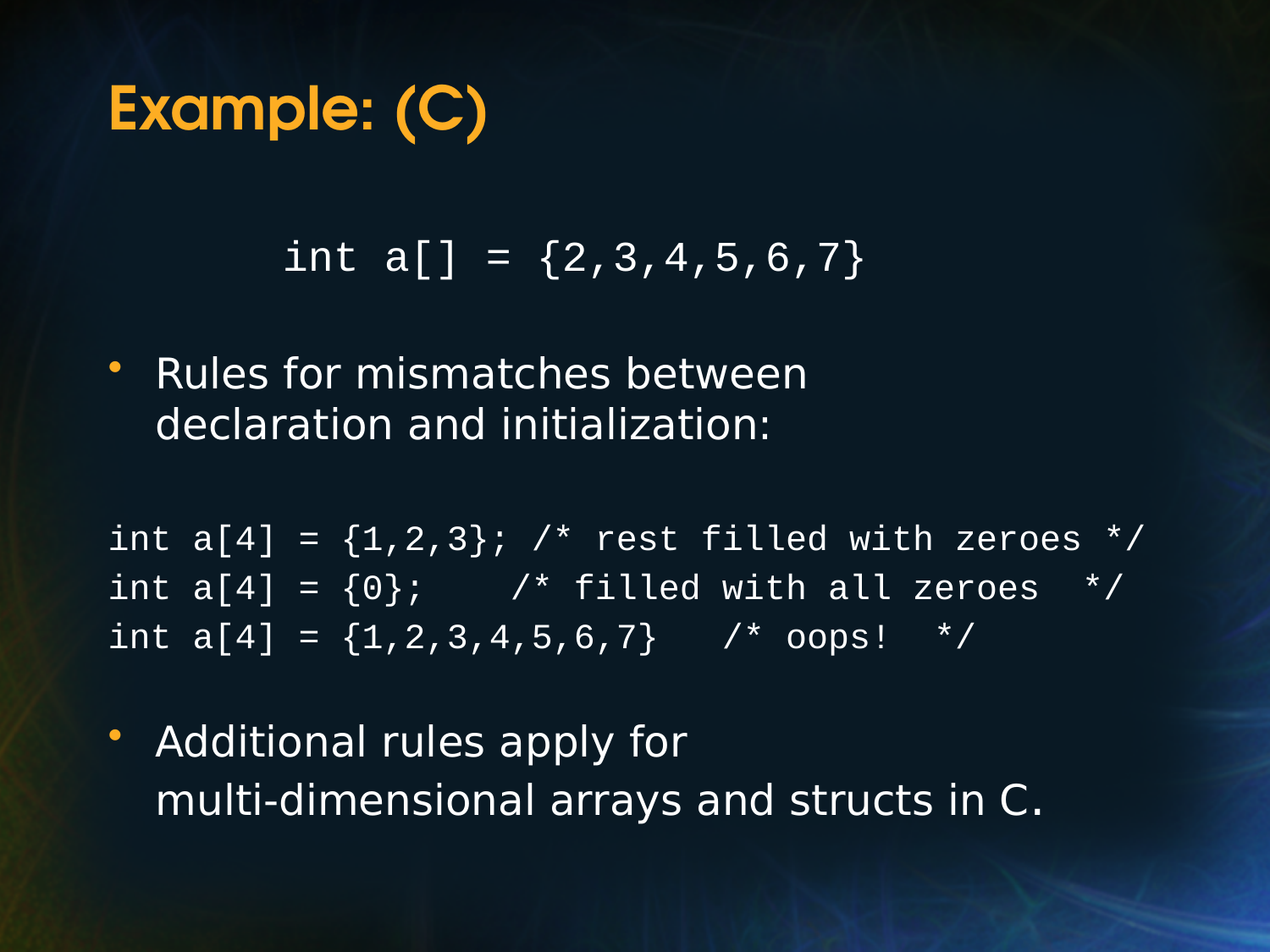

# Example: (C)
		int a[] = {2,3,4,5,6,7}

Rules for mismatches between
declaration and initialization:

int a[4] = {1,2,3}; /* rest filled with zeroes */
int a[4] = {0};    /* filled with all zeroes  */
int a[4] = {1,2,3,4,5,6,7}   /* oops!  */

Additional rules apply for
multi-dimensional arrays and structs in C.